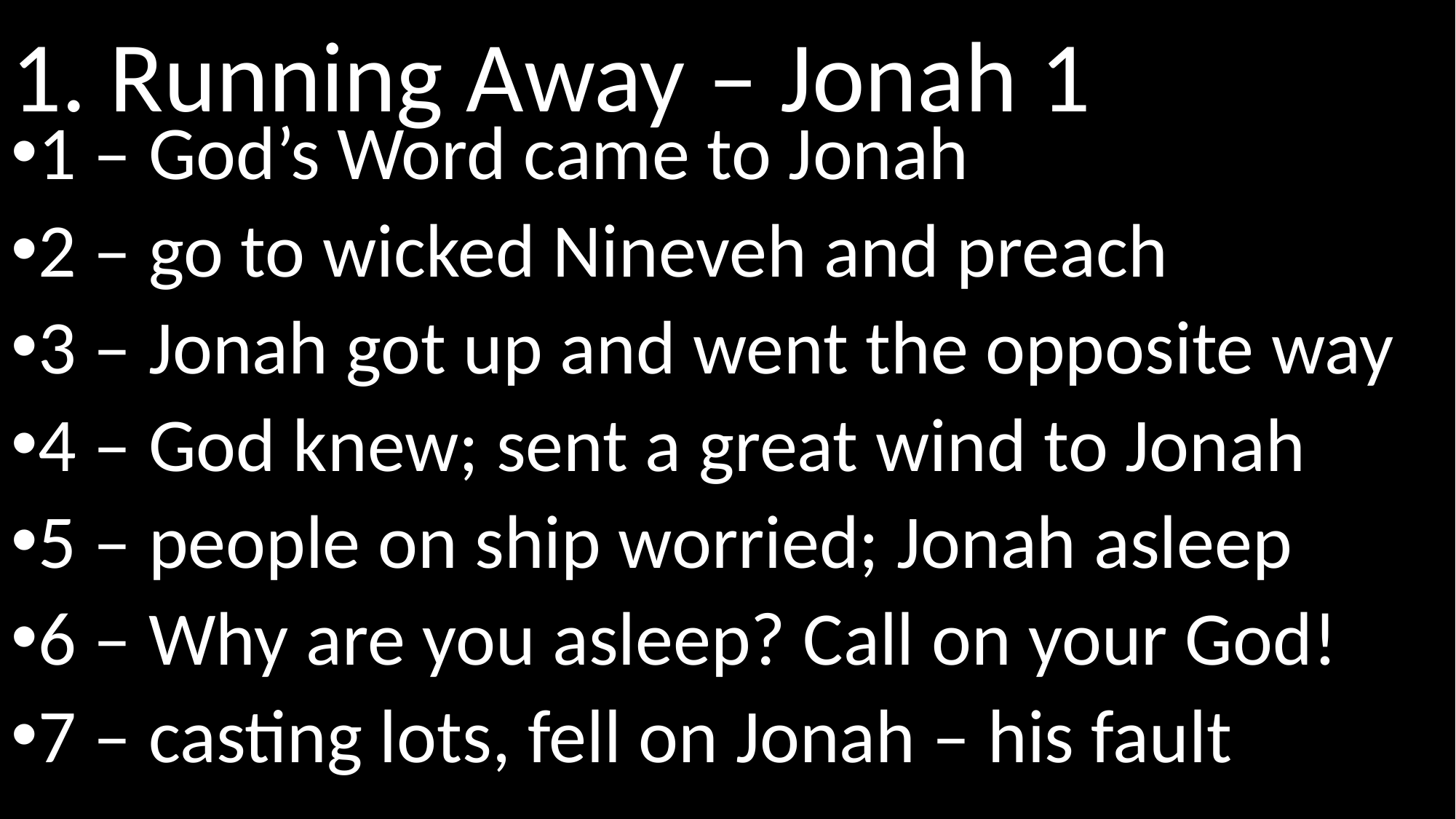

# 1. Running Away – Jonah 1
1 – God’s Word came to Jonah
2 – go to wicked Nineveh and preach
3 – Jonah got up and went the opposite way
4 – God knew; sent a great wind to Jonah
5 – people on ship worried; Jonah asleep
6 – Why are you asleep? Call on your God!
7 – casting lots, fell on Jonah – his fault